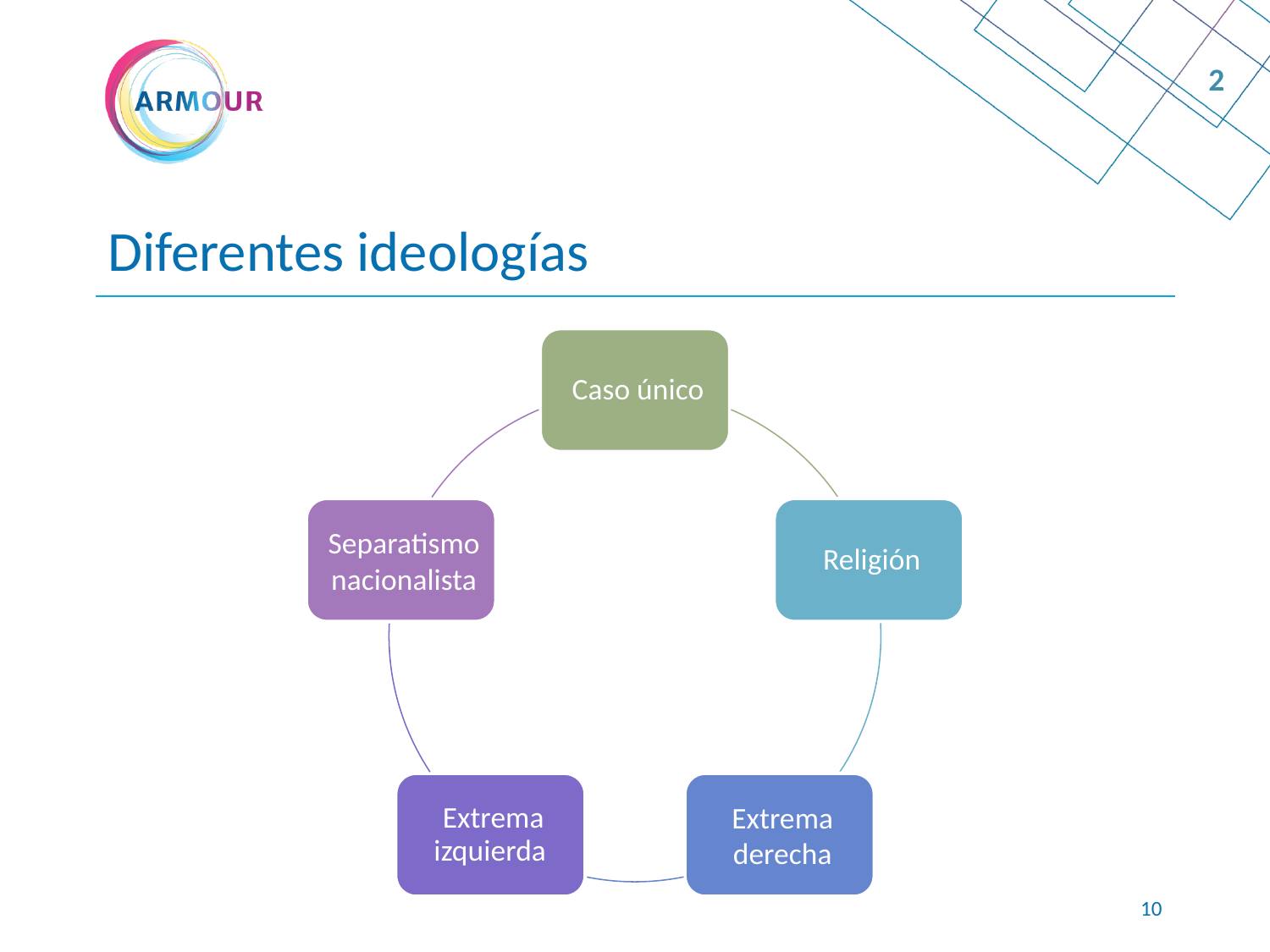

2
# Diferentes ideologías
Caso único
Religión
Extrema derecha
Extrema izquierda
Separatismo nacionalista
10